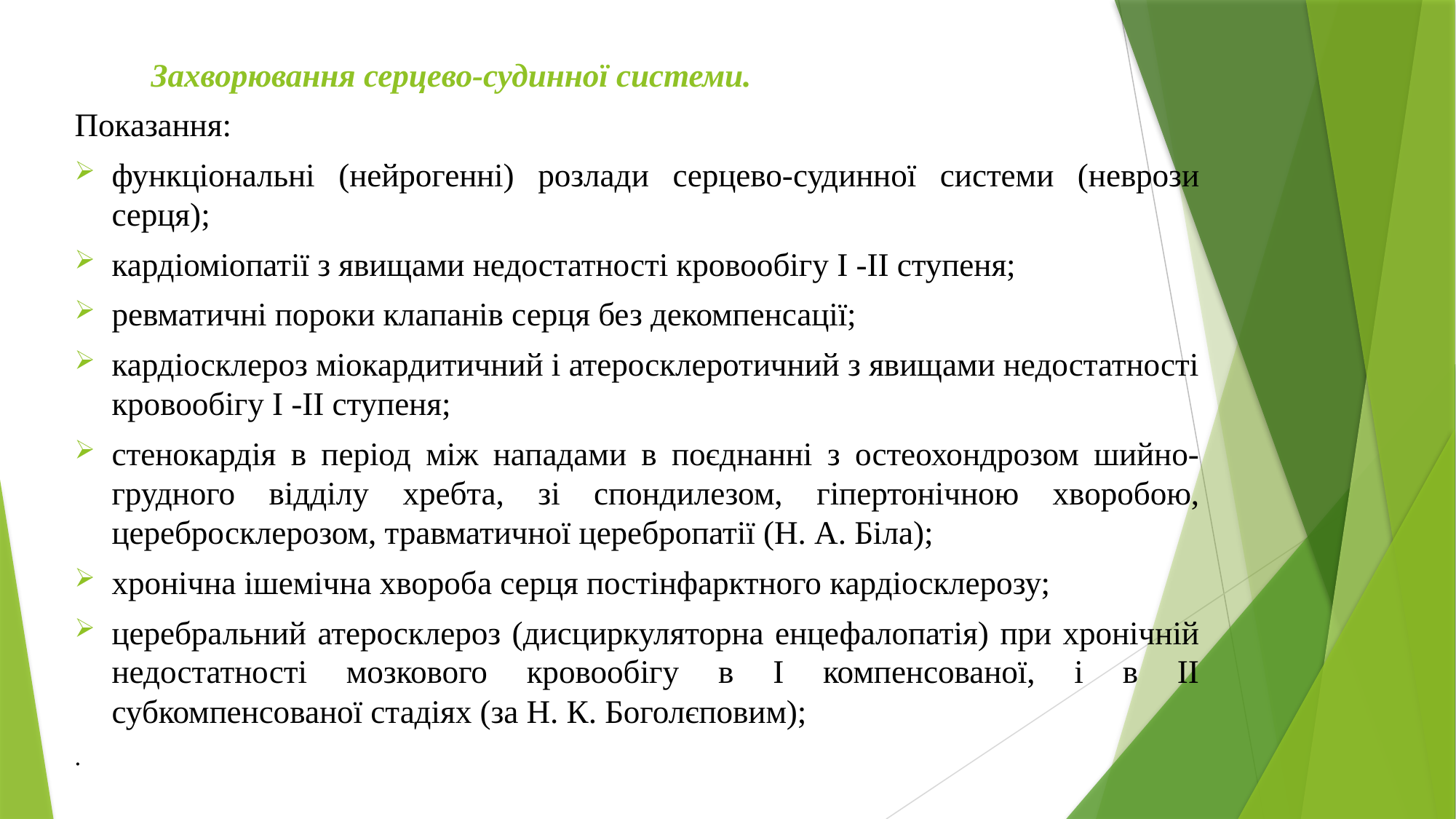

Захворювання серцево-судинної системи.
Показання:
функціональні (нейрогенні) розлади серцево-судинної системи (неврози серця);
кардіоміопатії з явищами недостатності кровообігу I -II ступеня;
ревматичні пороки клапанів серця без декомпенсації;
кардіосклероз міокардитичний і атеросклеротичний з явищами недостатності кровообігу I -II ступеня;
стенокардія в період між нападами в поєднанні з остеохондрозом шийно-грудного відділу хребта, зі спондилезом, гіпертонічною хворобою, церебросклерозом, травматичної церебропатії (Н. А. Біла);
хронічна ішемічна хвороба серця постінфарктного кардіосклерозу;
церебральний атеросклероз (дисциркуляторна енцефалопатія) при хронічній недостатності мозкового кровообігу в I компенсованої, і в II субкомпенсованої стадіях (за Н. К. Боголєповим);
.